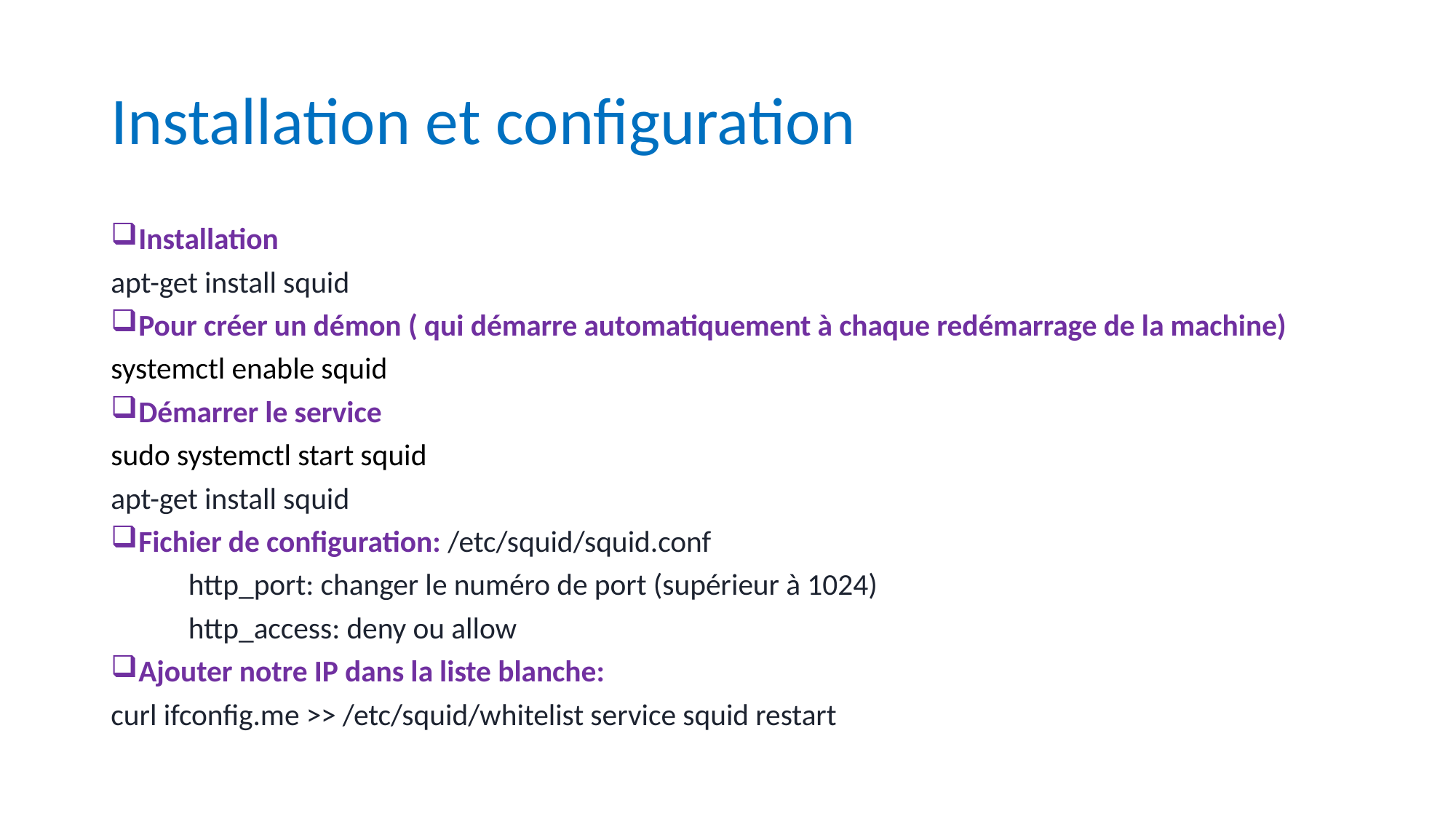

# Installation et configuration
Installation
apt-get install squid
Pour créer un démon ( qui démarre automatiquement à chaque redémarrage de la machine)
systemctl enable squid
Démarrer le service
sudo systemctl start squid
apt-get install squid
Fichier de configuration: /etc/squid/squid.conf
	http_port: changer le numéro de port (supérieur à 1024)
	http_access: deny ou allow
Ajouter notre IP dans la liste blanche:
curl ifconfig.me >> /etc/squid/whitelist service squid restart